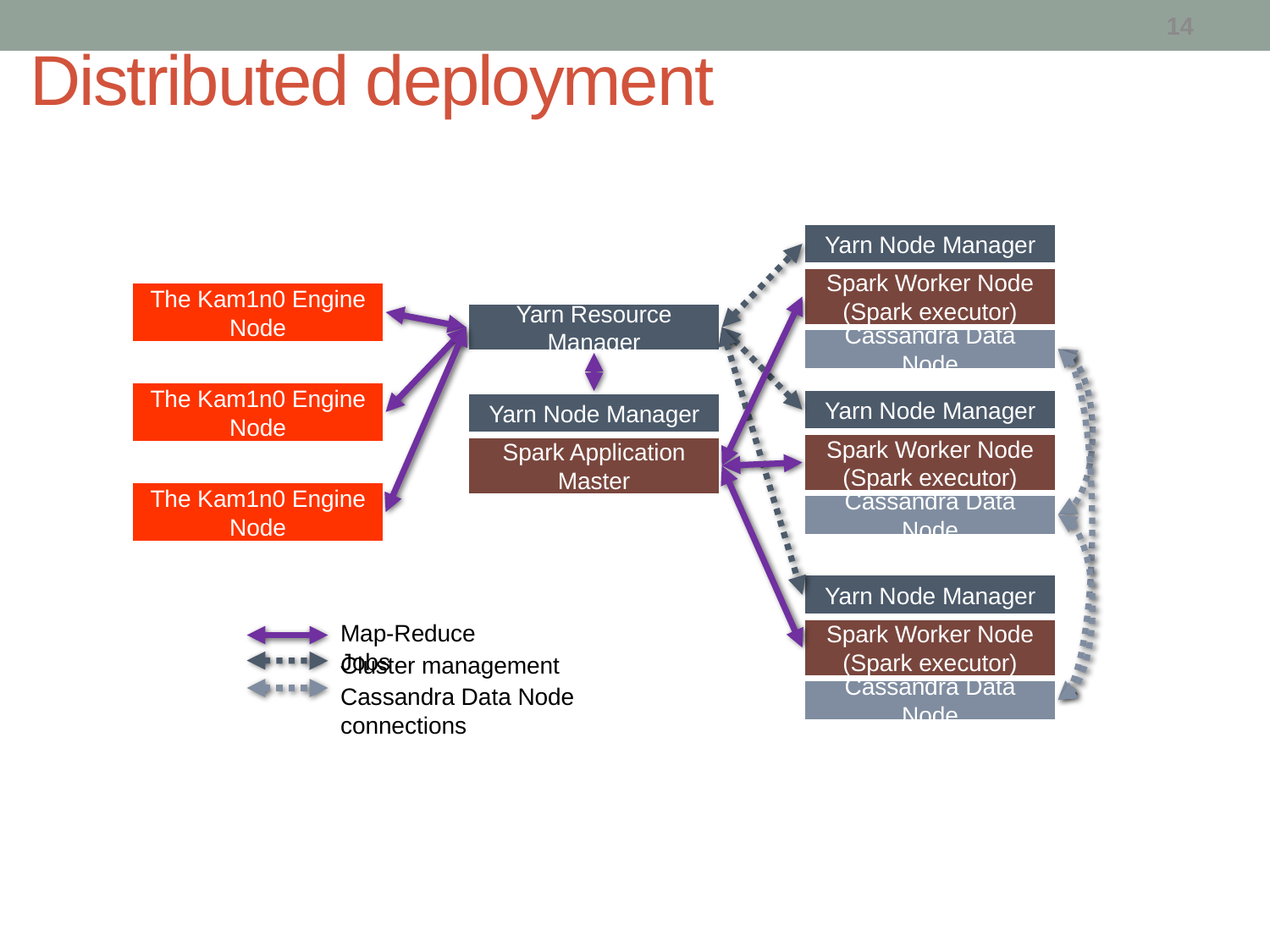

14
# Distributed deployment
Yarn Node Manager
Spark Worker Node
(Spark executor)
Cassandra Data Node
The Kam1n0 Engine Node
Yarn Resource Manager
The Kam1n0 Engine Node
Yarn Node Manager
Spark Worker Node
(Spark executor)
Cassandra Data Node
Yarn Node Manager
Spark Application Master
The Kam1n0 Engine Node
Yarn Node Manager
Spark Worker Node
(Spark executor)
Cassandra Data Node
Map-Reduce Jobs
Cluster management
Cassandra Data Node connections